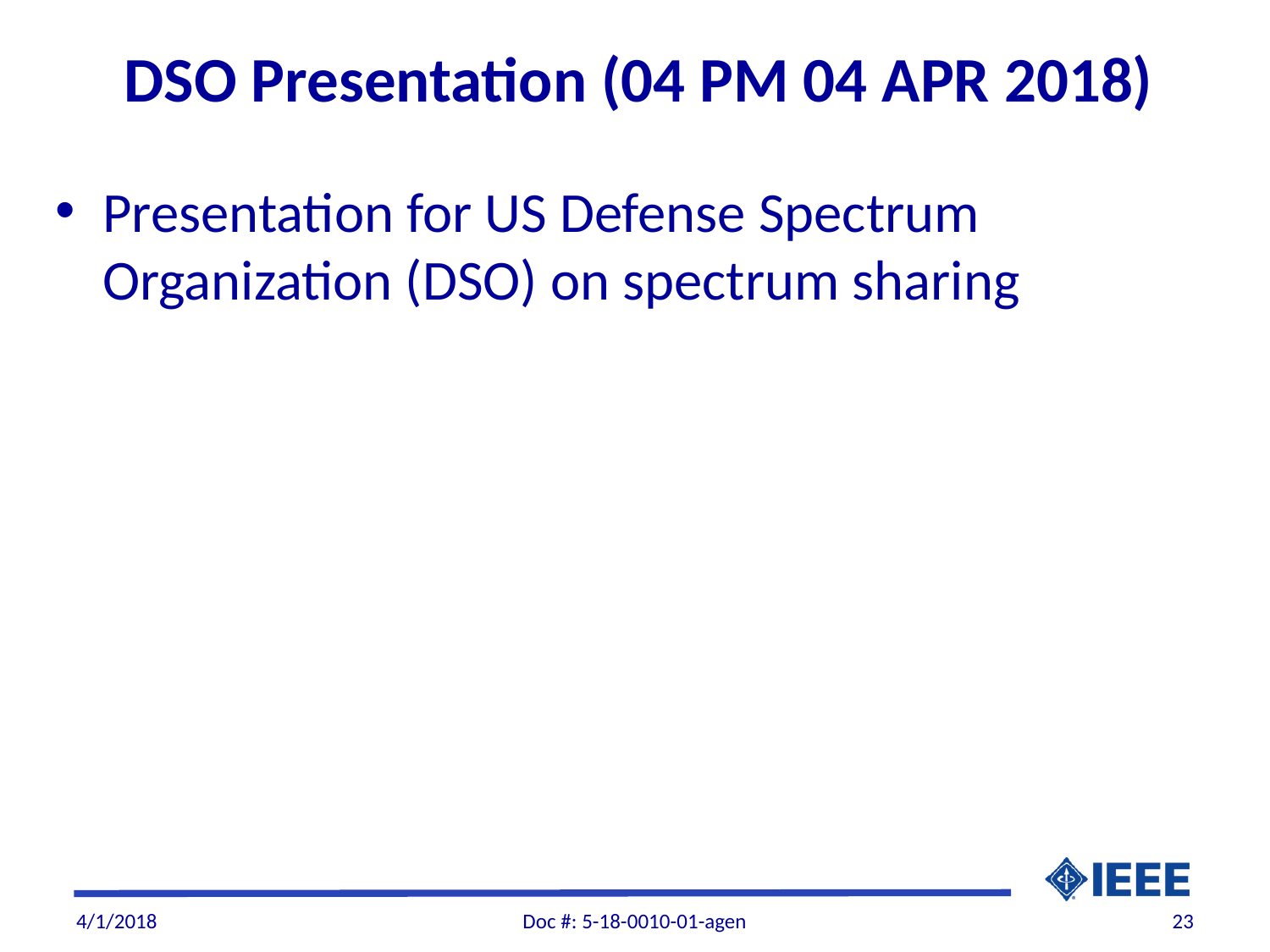

# DSO Presentation (04 PM 04 APR 2018)
Presentation for US Defense Spectrum Organization (DSO) on spectrum sharing

4/1/2018
Doc #: 5-18-0010-01-agen
23